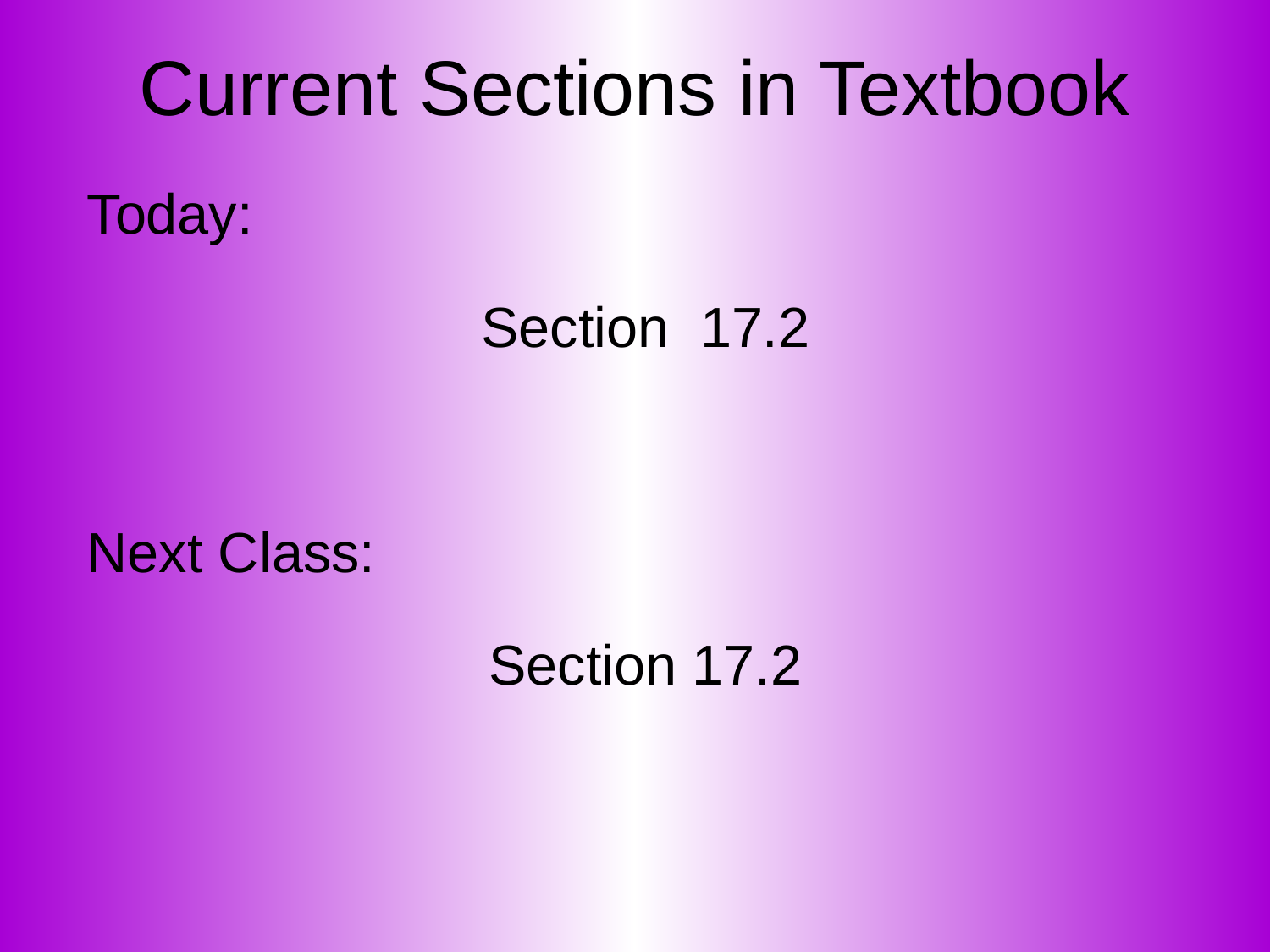

# Current Sections in Textbook
Today:
Section  17.2

Next Class:
Section 17.2